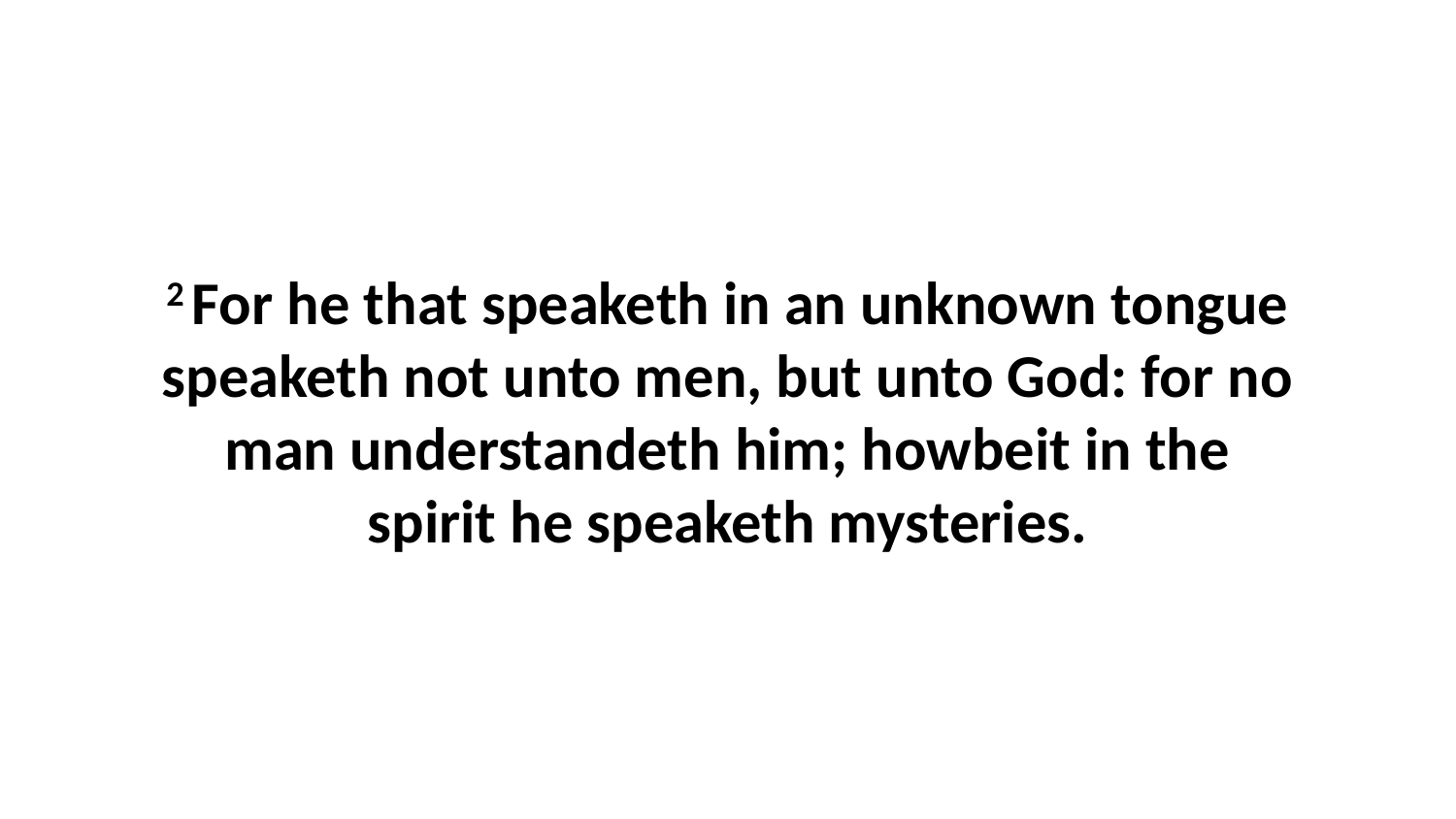

2 For he that speaketh in an unknown tongue speaketh not unto men, but unto God: for no man understandeth him; howbeit in the spirit he speaketh mysteries.